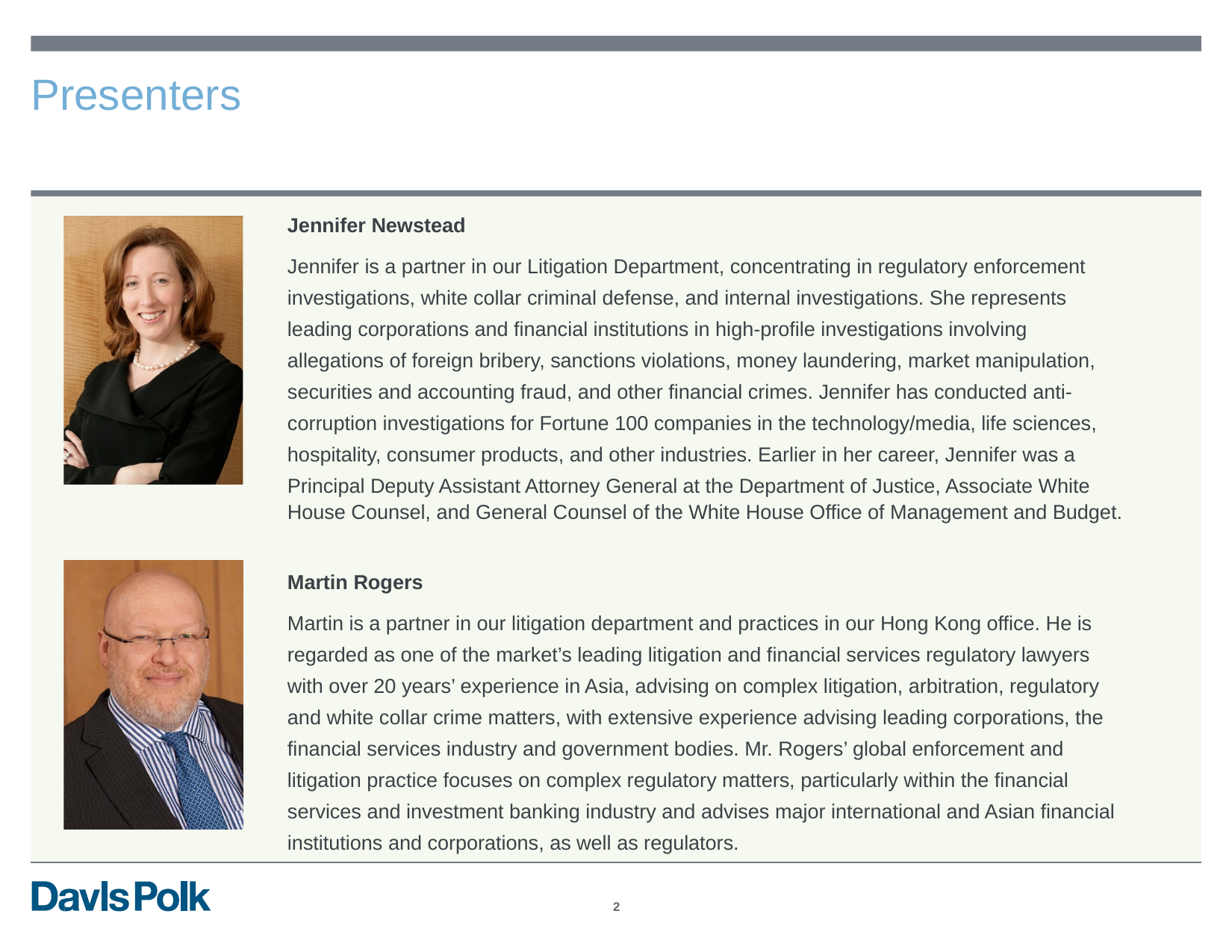

Presenters

Jennifer Newstead
Jennifer is a partner in our Litigation Department, concentrating in regulatory enforcement
investigations, white collar criminal defense, and internal investigations. She represents
leading corporations and financial institutions in high-profile investigations involving
allegations of foreign bribery, sanctions violations, money laundering, market manipulation,
securities and accounting fraud, and other financial crimes. Jennifer has conducted anti-
corruption investigations for Fortune 100 companies in the technology/media, life sciences,
hospitality, consumer products, and other industries. Earlier in her career, Jennifer was a
Principal Deputy Assistant Attorney General at the Department of Justice, Associate White
House Counsel, and General Counsel of the White House Office of Management and Budget.
Martin Rogers
Martin is a partner in our litigation department and practices in our Hong Kong office. He is
regarded as one of the market’s leading litigation and financial services regulatory lawyers
with over 20 years’ experience in Asia, advising on complex litigation, arbitration, regulatory
and white collar crime matters, with extensive experience advising leading corporations, the
financial services industry and government bodies. Mr. Rogers’ global enforcement and
litigation practice focuses on complex regulatory matters, particularly within the financial
services and investment banking industry and advises major international and Asian financial
institutions and corporations, as well as regulators.

2